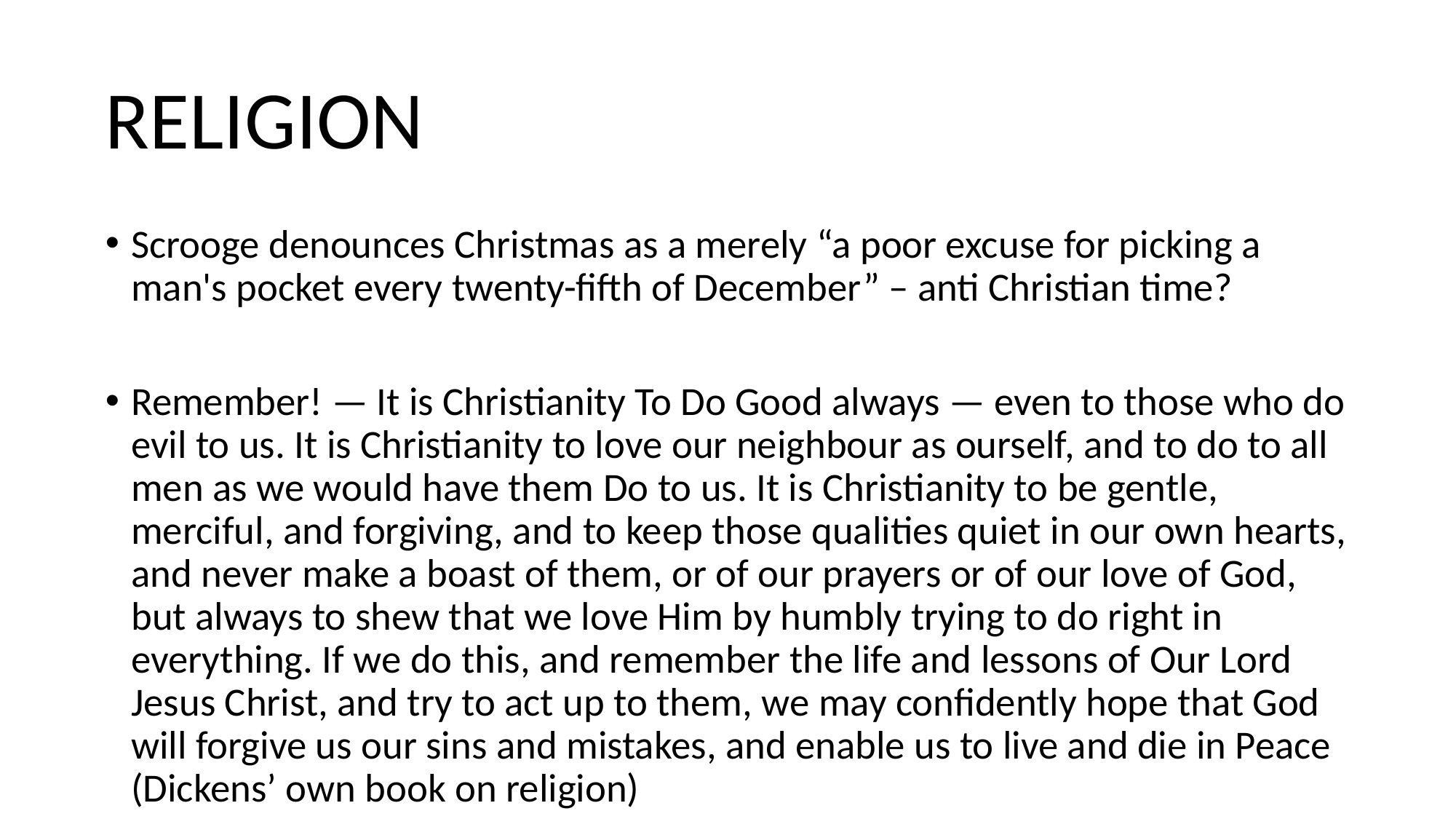

# RELIGION
Scrooge denounces Christmas as a merely “a poor excuse for picking a man's pocket every twenty-fifth of December” – anti Christian time?

Remember! — It is Christianity To Do Good always — even to those who do evil to us. It is Christianity to love our neighbour as ourself, and to do to all men as we would have them Do to us. It is Christianity to be gentle, merciful, and forgiving, and to keep those qualities quiet in our own hearts, and never make a boast of them, or of our prayers or of our love of God, but always to shew that we love Him by humbly trying to do right in everything. If we do this, and remember the life and lessons of Our Lord Jesus Christ, and try to act up to them, we may confidently hope that God will forgive us our sins and mistakes, and enable us to live and die in Peace (Dickens’ own book on religion)